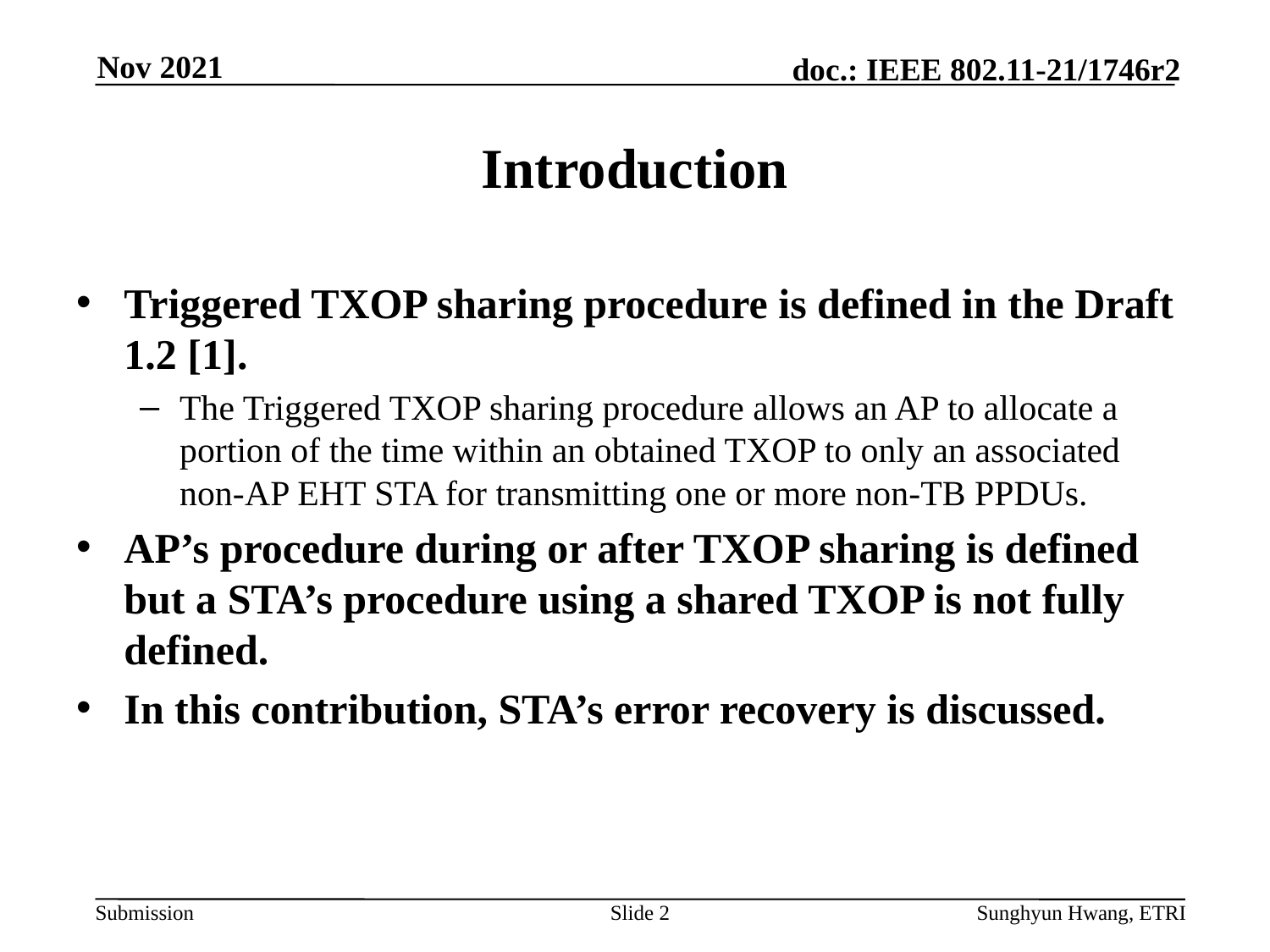

# Introduction
Triggered TXOP sharing procedure is defined in the Draft 1.2 [1].
The Triggered TXOP sharing procedure allows an AP to allocate a portion of the time within an obtained TXOP to only an associated non-AP EHT STA for transmitting one or more non-TB PPDUs.
AP’s procedure during or after TXOP sharing is defined but a STA’s procedure using a shared TXOP is not fully defined.
In this contribution, STA’s error recovery is discussed.